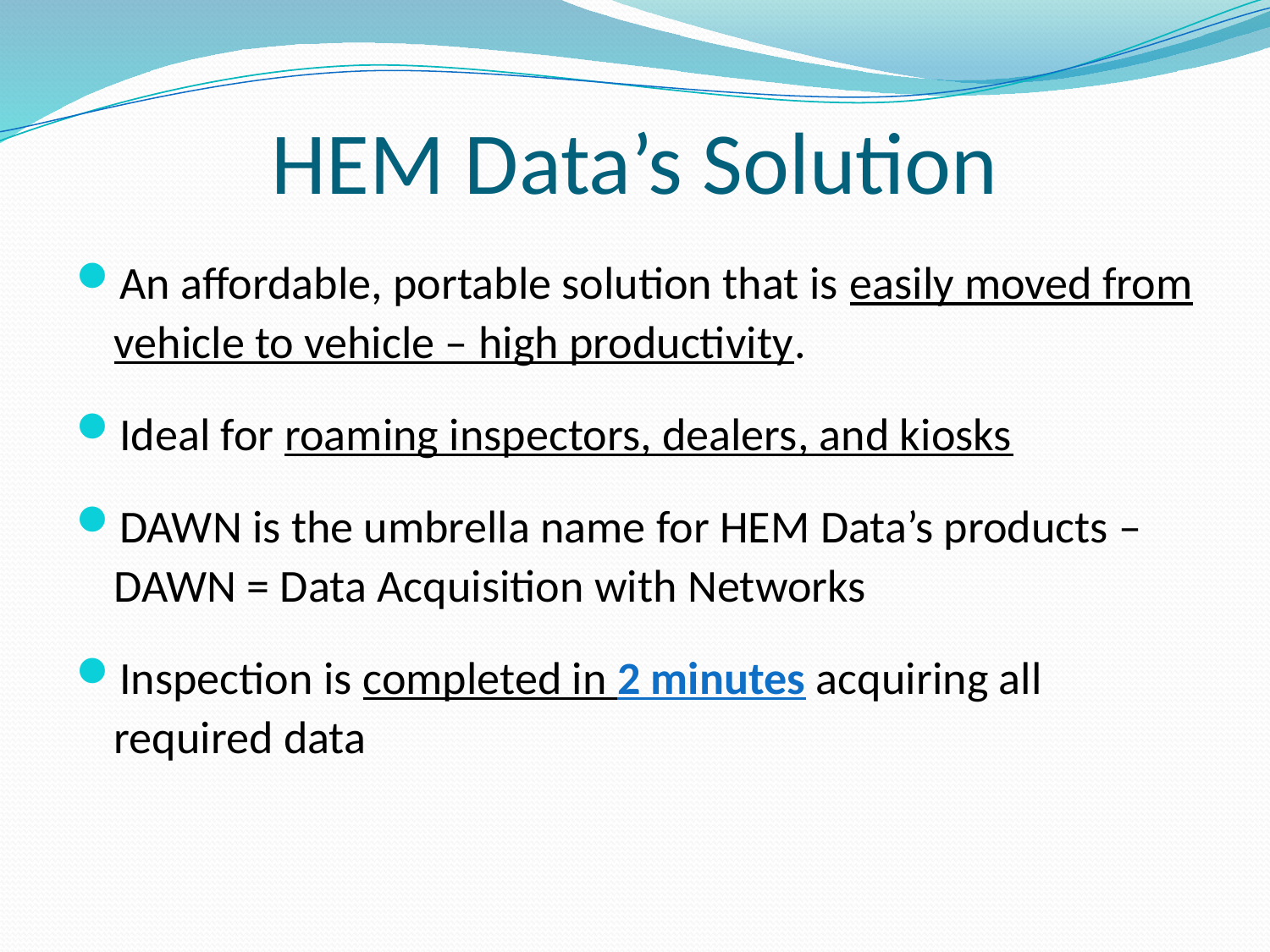

# HEM Data’s Solution
An affordable, portable solution that is easily moved from vehicle to vehicle – high productivity.
Ideal for roaming inspectors, dealers, and kiosks
DAWN is the umbrella name for HEM Data’s products –
DAWN = Data Acquisition with Networks
Inspection is completed in 2 minutes acquiring all required data